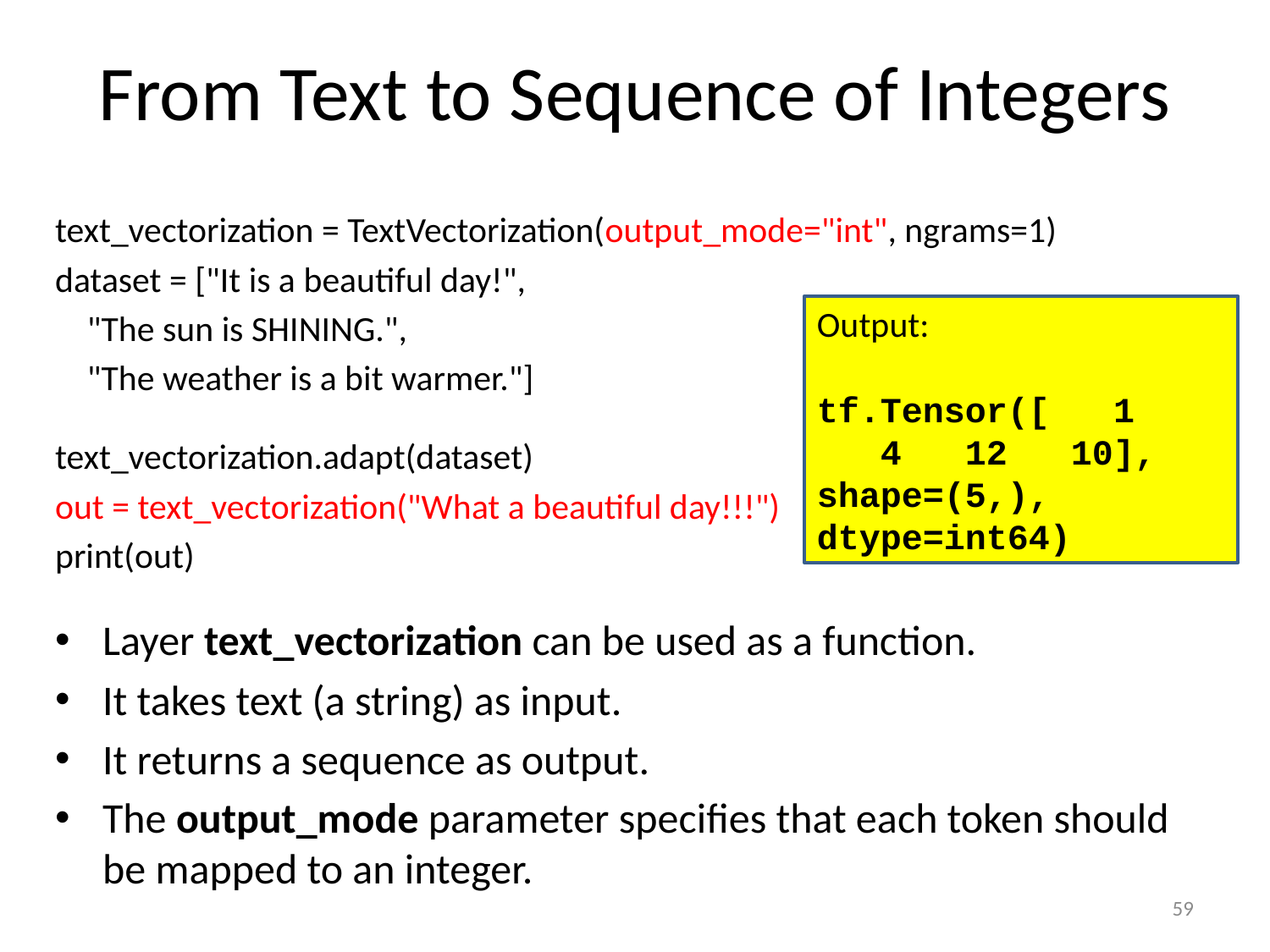

# From Text to Sequence of Integers
text_vectorization = TextVectorization(output_mode="int", ngrams=1)
dataset = ["It is a beautiful day!",
    "The sun is SHINING.",
    "The weather is a bit warmer."]

text_vectorization.adapt(dataset)
out = text_vectorization("What a beautiful day!!!")
print(out)

Layer text_vectorization can be used as a function.
It takes text (a string) as input.
It returns a sequence as output.
The output_mode parameter specifies that each token should be mapped to an integer.
Output:

tf.Tensor([   1        4   12   10], shape=(5,), dtype=int64)
59